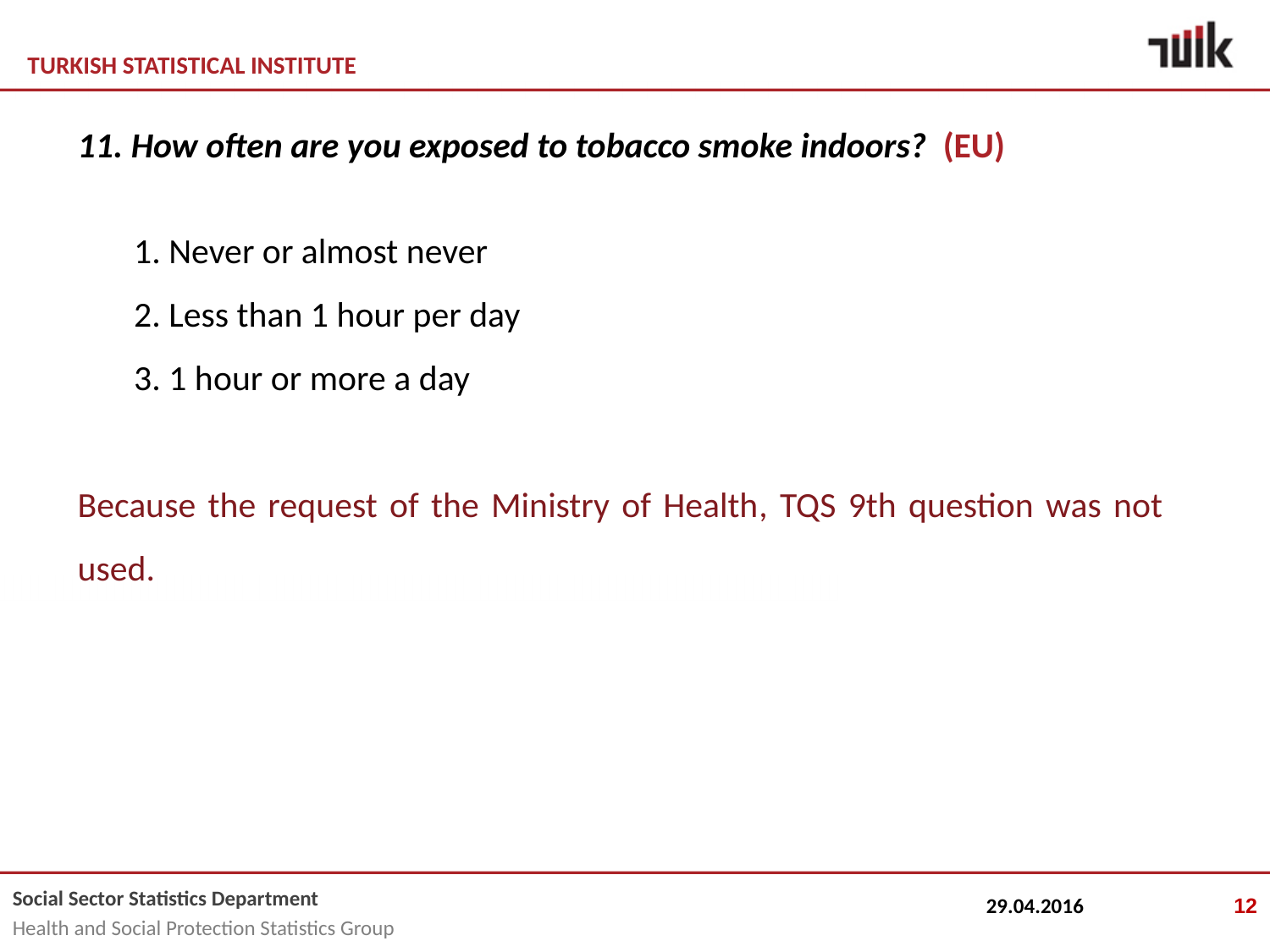

11. How often are you exposed to tobacco smoke indoors?  (EU)

       1. Never or almost never
       2. Less than 1 hour per day
       3. 1 hour or more a day

Because the request of the Ministry of Health, TQS 9th question was not used.

29.04.2016
12